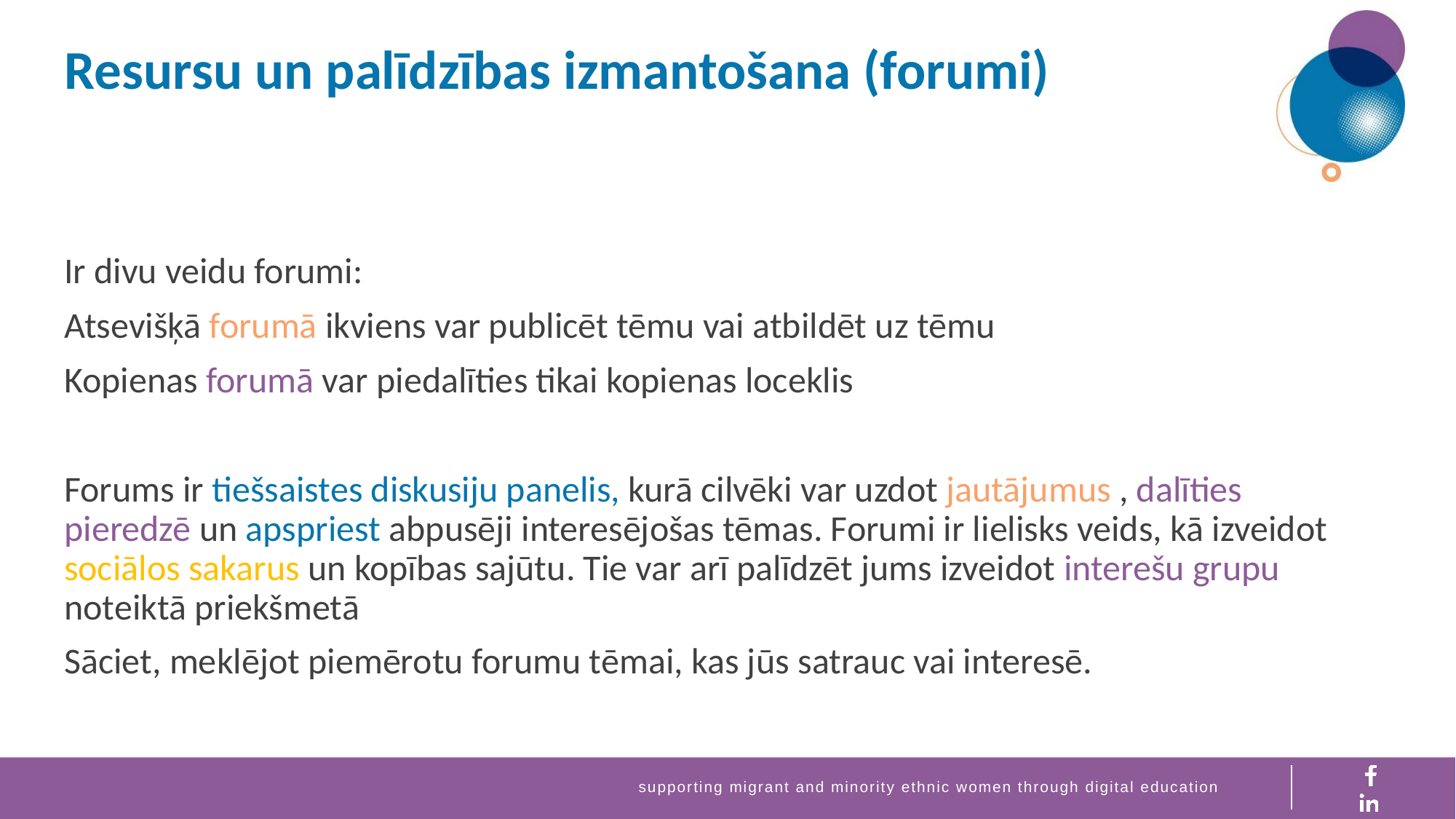

Resursu un palīdzības izmantošana (forumi)
Ir divu veidu forumi:
Atsevišķā forumā ikviens var publicēt tēmu vai atbildēt uz tēmu
Kopienas forumā var piedalīties tikai kopienas loceklis

Forums ir tiešsaistes diskusiju panelis, kurā cilvēki var uzdot jautājumus , dalīties pieredzē un apspriest abpusēji interesējošas tēmas. Forumi ir lielisks veids, kā izveidot sociālos sakarus un kopības sajūtu. Tie var arī palīdzēt jums izveidot interešu grupu noteiktā priekšmetā
Sāciet, meklējot piemērotu forumu tēmai, kas jūs satrauc vai interesē.